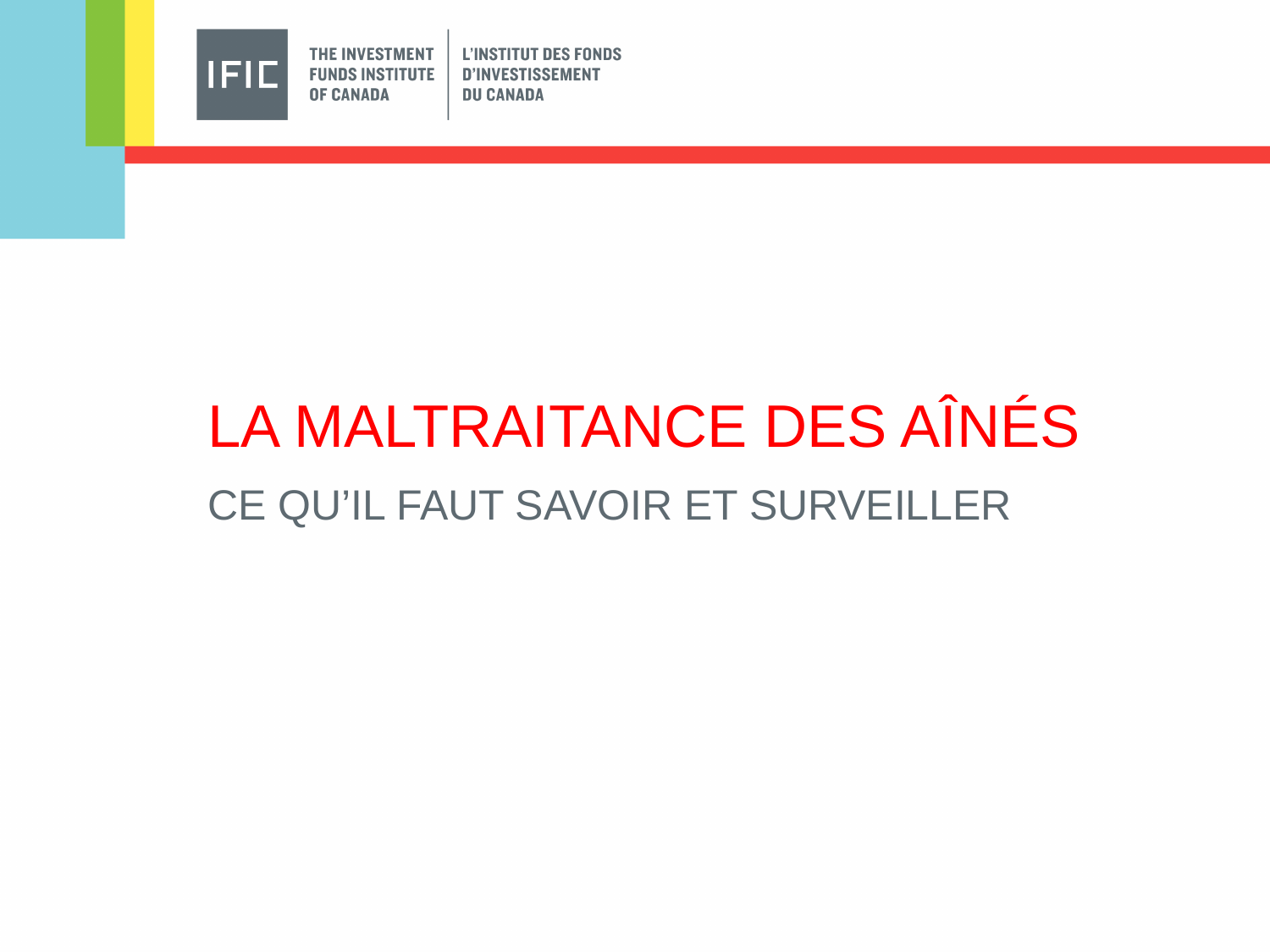

# La maltraitance des aînés
Ce qu’il faut savoir et surveiller